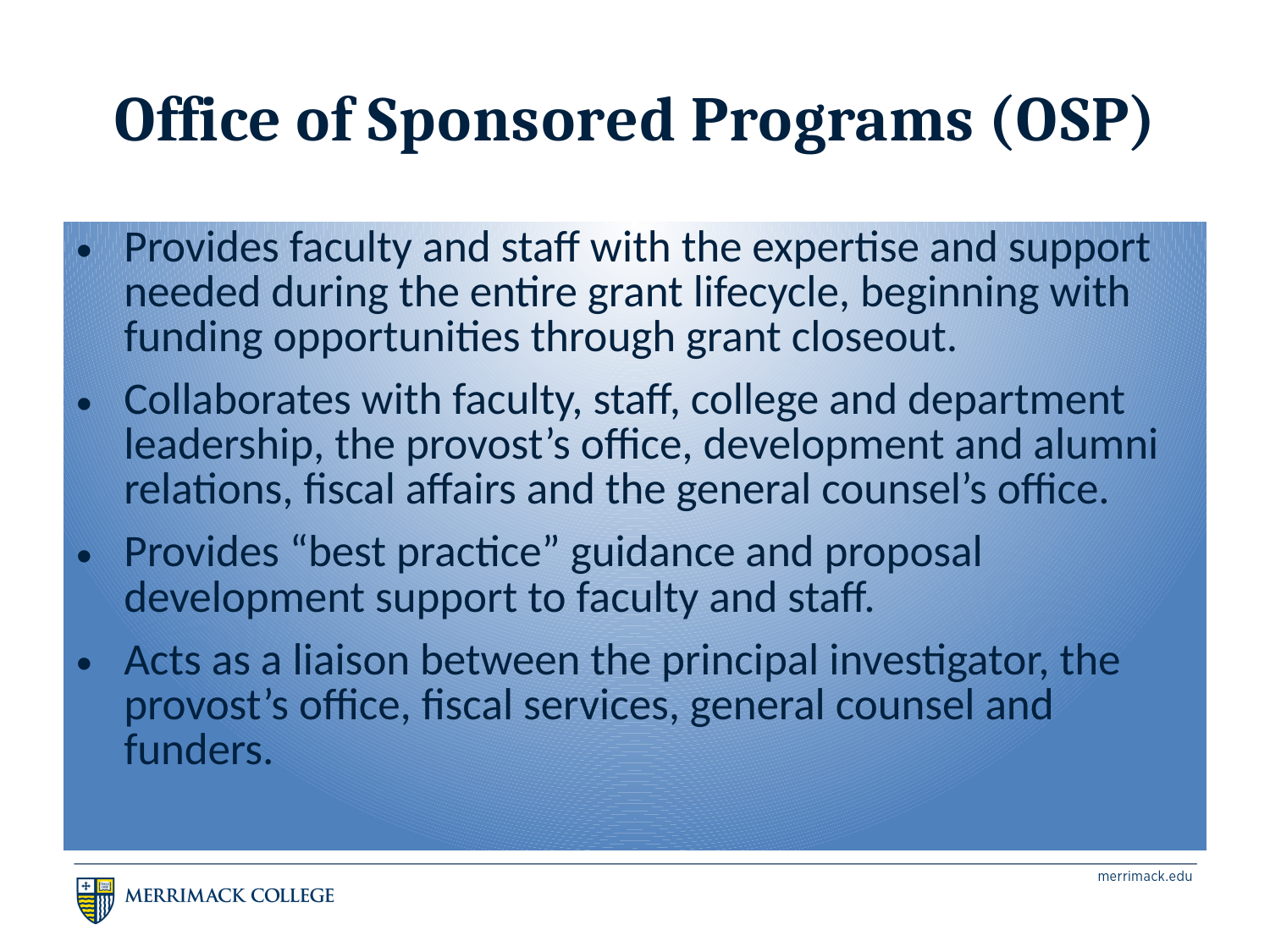

# Office of Sponsored Programs (OSP)
Provides faculty and staff with the expertise and support needed during the entire grant lifecycle, beginning with funding opportunities through grant closeout.
Collaborates with faculty, staff, college and department leadership, the provost’s office, development and alumni relations, fiscal affairs and the general counsel’s office.
Provides “best practice” guidance and proposal development support to faculty and staff.
Acts as a liaison between the principal investigator, the provost’s office, fiscal services, general counsel and funders.